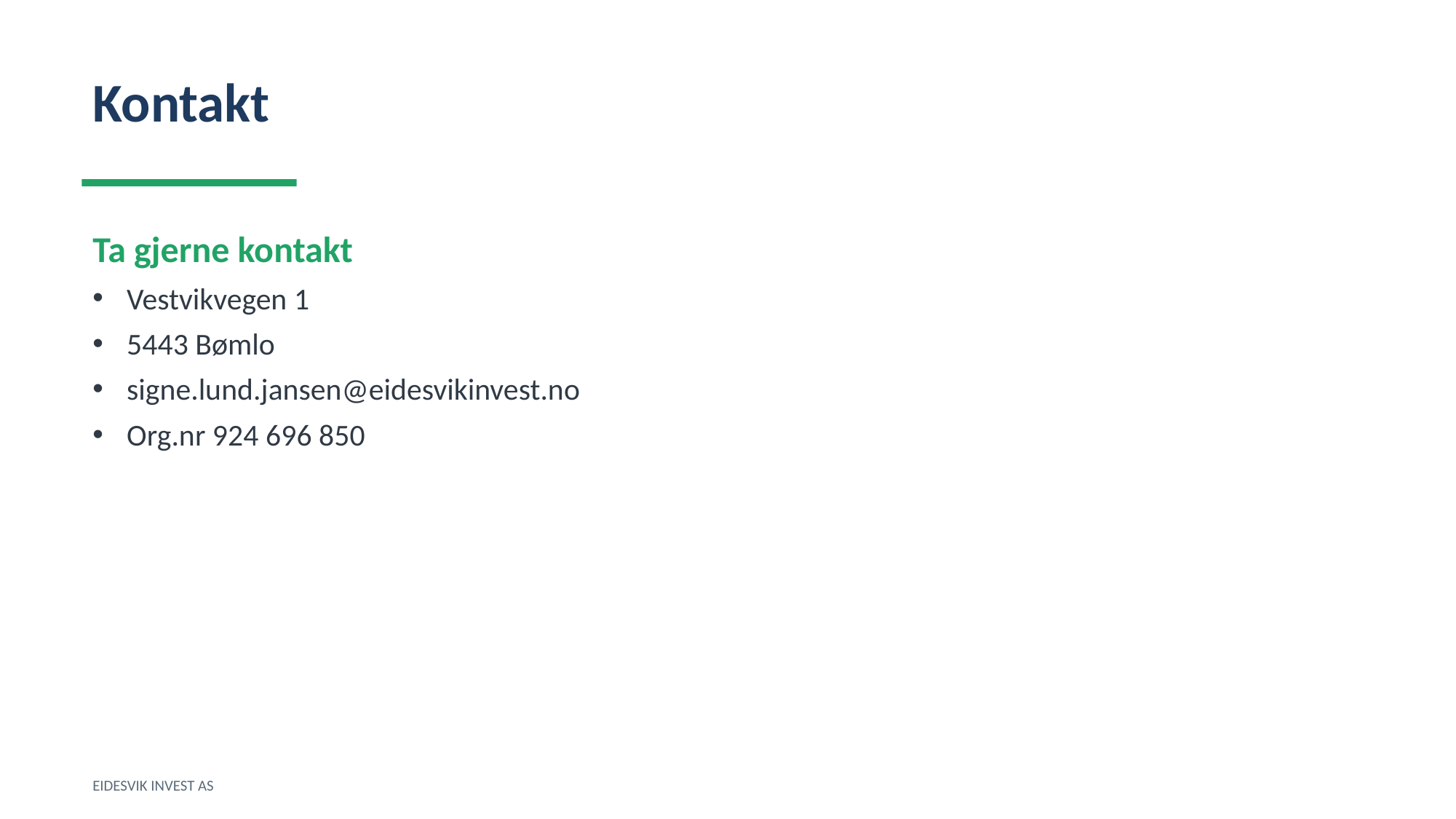

Kontakt

Ta gjerne kontakt
Vestvikvegen 1
5443 Bømlo
signe.lund.jansen@eidesvikinvest.no
Org.nr 924 696 850
EIDESVIK INVEST AS